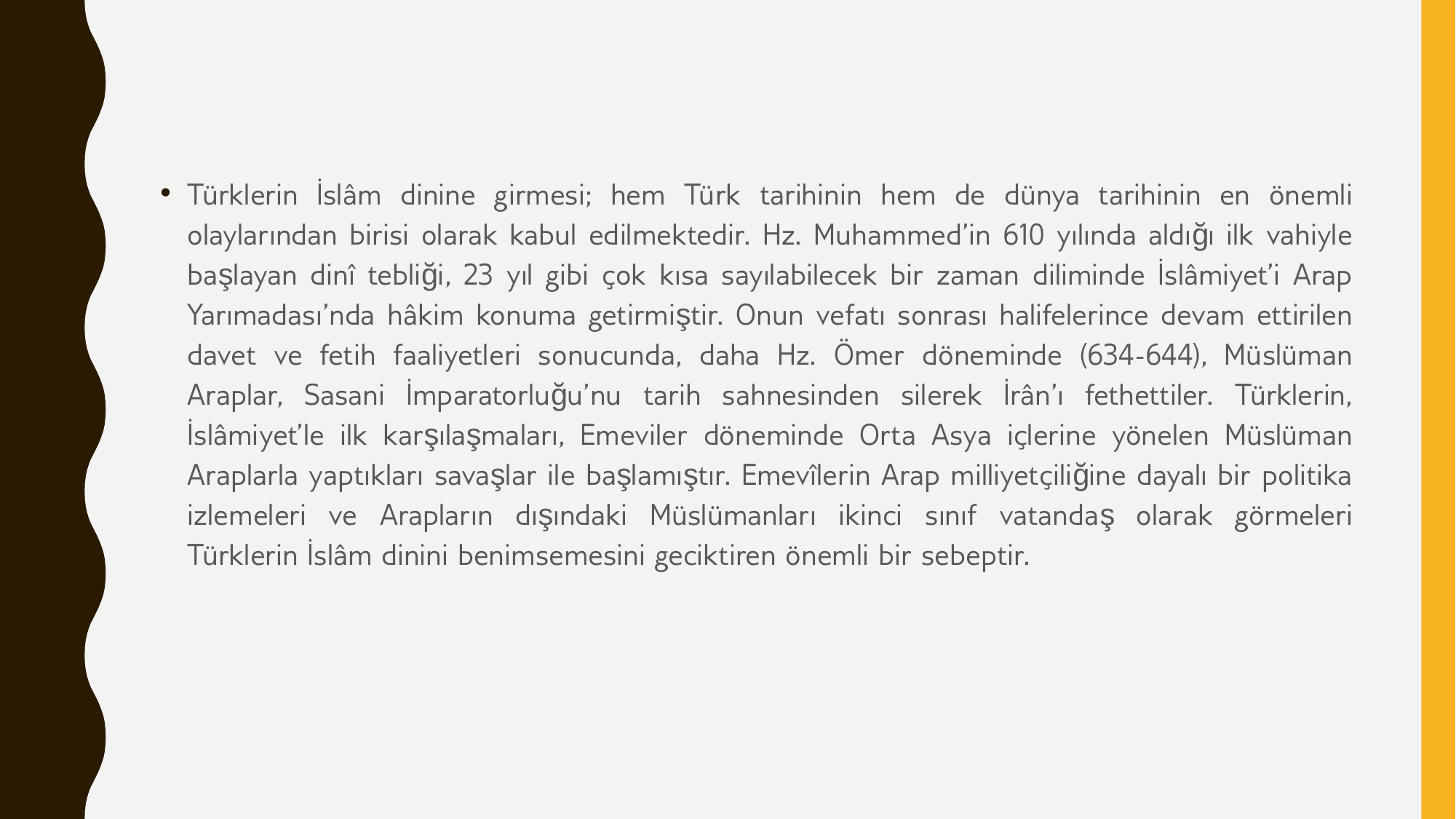

Türklerin İslâm dinine girmesi; hem Türk tarihinin hem de dünya tarihinin en önemli olaylarından birisi olarak kabul edilmektedir. Hz. Muhammed’in 610 yılında aldığı ilk vahiyle başlayan dinî tebliği, 23 yıl gibi çok kısa sayılabilecek bir zaman diliminde İslâmiyet’i Arap Yarımadası’nda hâkim konuma getirmiştir. Onun vefatı sonrası halifelerince devam ettirilen davet ve fetih faaliyetleri sonucunda, daha Hz. Ömer döneminde (634-644), Müslüman Araplar, Sasani İmparatorluğu’nu tarih sahnesinden silerek İrân’ı fethettiler. Türklerin, İslâmiyet’le ilk karşılaşmaları, Emeviler döneminde Orta Asya içlerine yönelen Müslüman Araplarla yaptıkları savaşlar ile başlamıştır. Emevîlerin Arap milliyetçiliğine dayalı bir politika izlemeleri ve Arapların dışındaki Müslümanları ikinci sınıf vatandaş olarak görmeleri Türklerin İslâm dinini benimsemesini geciktiren önemli bir sebeptir.